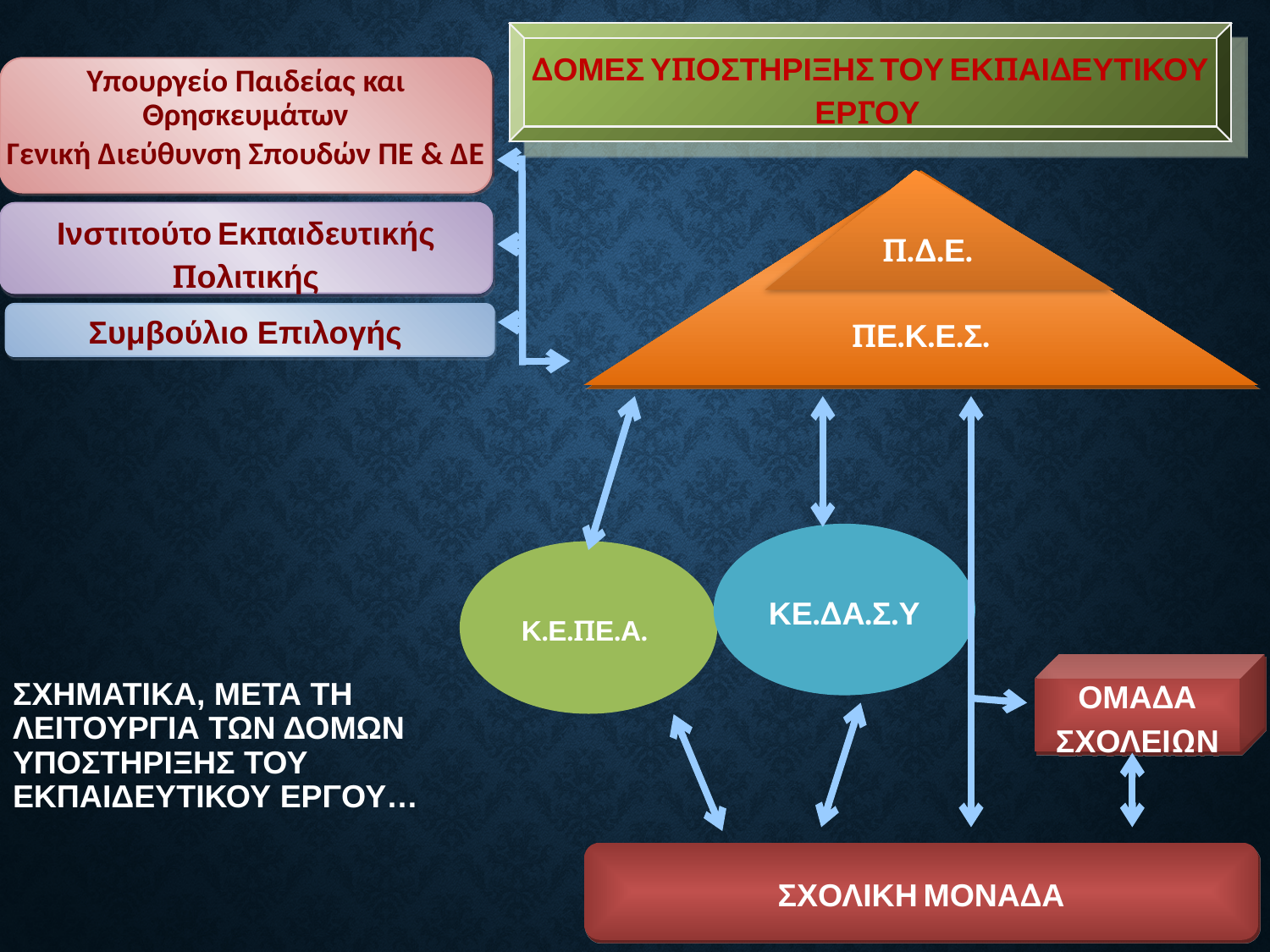

ΔΟΜΕΣ ΥΠΟΣΤΗΡΙΞΗΣ ΤΟΥ ΕΚΠΑΙΔΕΥΤΙΚΟΥ ΕΡΓΟΥ
Υπουργείο Παιδείας και Θρησκευμάτων
Γενική Διεύθυνση Σπουδών ΠΕ & ΔΕ

Π.Δ.Ε.
ΠΕ.Κ.Ε.Σ.
Ινστιτούτο Εκπαιδευτικής Πολιτικής
Συμβούλιο Επιλογής
ΚΕ.ΔΑ.Σ.Υ
# ΣχηματικΑ, μετΑ τη λειτουργΙα των ΔομΩν ΥποστΗριξηΣ του ΕκπαιδευτικοΥ Εργου…
Κ.Ε.ΠΕ.Α.
ΟΜΑΔΑ ΣΧΟΛΕΙΩΝ
ΣΧΟΛΙΚΗ ΜΟΝΑΔΑ